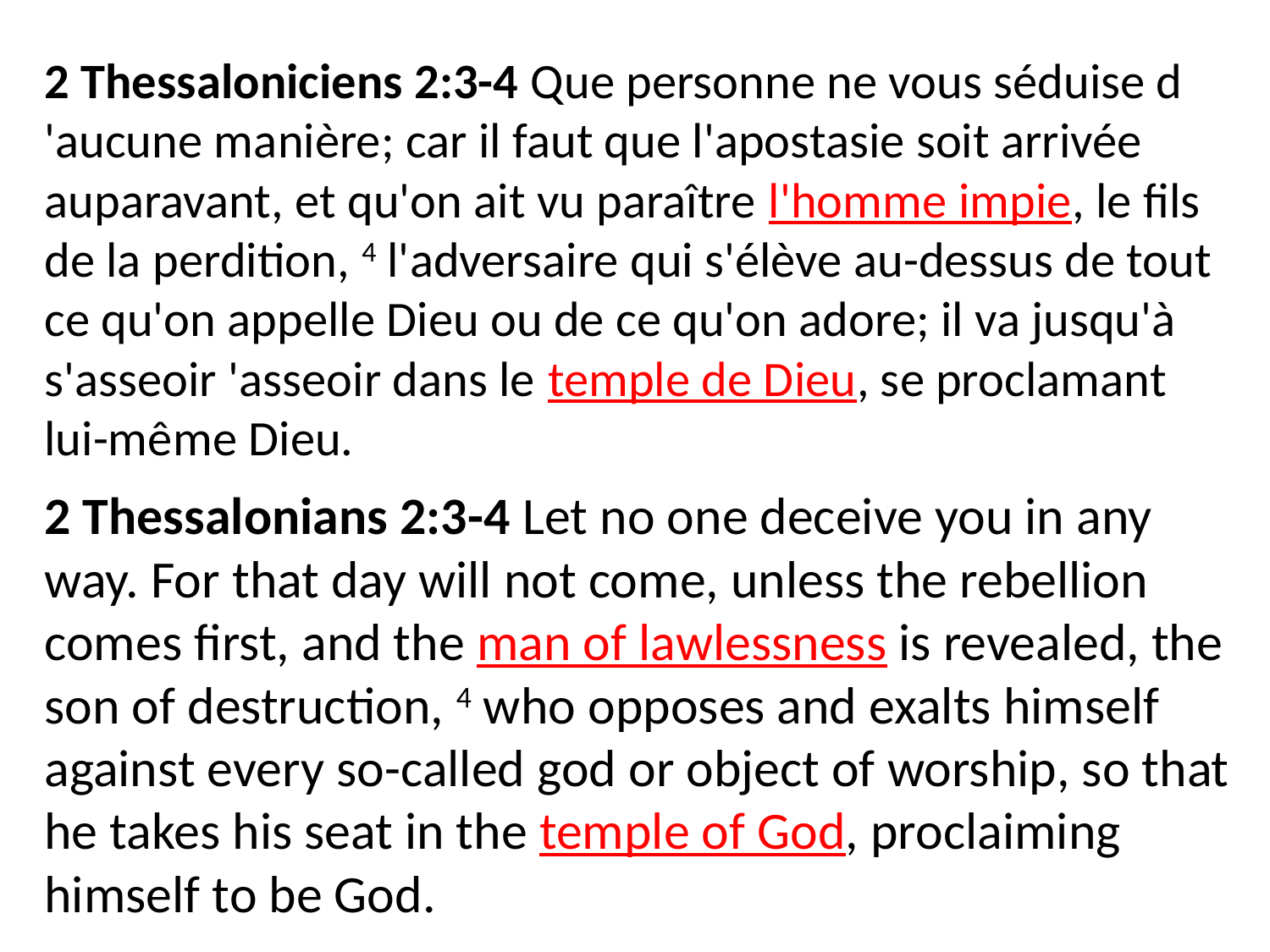

2 Thessaloniciens 2:3-4 Que personne ne vous séduise d 'aucune manière; car il faut que l'apostasie soit arrivée auparavant, et qu'on ait vu paraître l'homme impie, le fils de la perdition, 4 l'adversaire qui s'élève au-dessus de tout ce qu'on appelle Dieu ou de ce qu'on adore; il va jusqu'à s'asseoir 'asseoir dans le temple de Dieu, se proclamant lui-même Dieu.
2 Thessalonians 2:3-4 Let no one deceive you in any way. For that day will not come, unless the rebellion comes first, and the man of lawlessness is revealed, the son of destruction, 4 who opposes and exalts himself against every so-called god or object of worship, so that he takes his seat in the temple of God, proclaiming himself to be God.